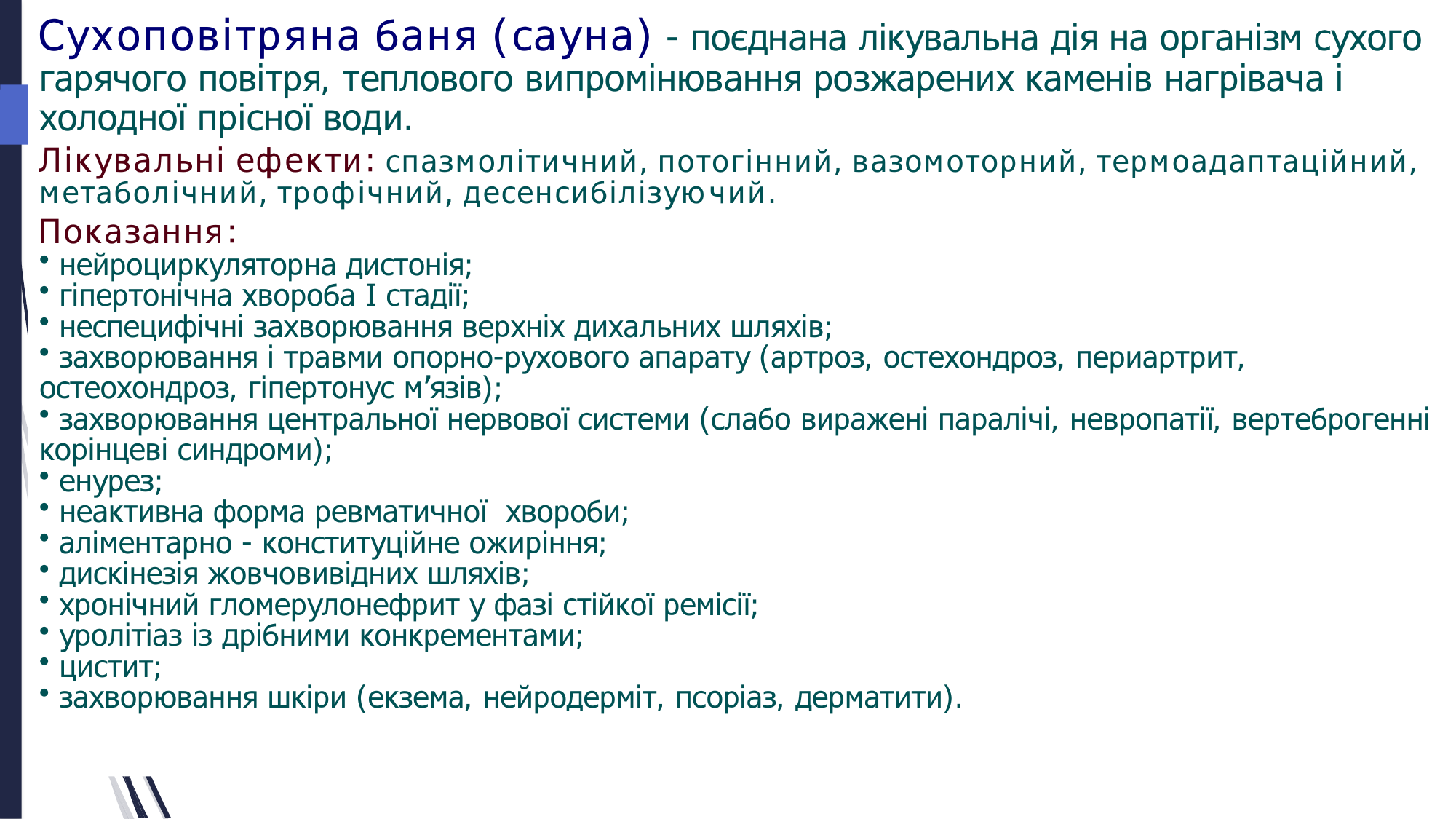

Сухоповітряна баня (сауна) - поєднана лікувальна дія на організм сухого гарячого повітря, теплового випромінювання розжарених каменів нагрівача і холодної прісної води.
Лікувальні ефекти: спазмолітичний, потогінний, вазомоторний, термоадаптаційний, метаболічний, трофічний, десенсибілізуючий.
Показання:
 нейроциркуляторна дистонія;
 гіпертонічна хвороба І стадії;
 неспецифічні захворювання верхніх дихальних шляхів;
 захворювання і травми опорно-рухового апарату (артроз, остехондроз, периартрит, остеохондроз, гіпертонус м’язів);
 захворювання центральної нервової системи (слабо виражені паралічі, невропатії, вертеброгенні корінцеві синдроми);
 енурез;
 неактивна форма ревматичної  хвороби;
 аліментарно - конституційне ожиріння;
 дискінезія жовчовивідних шляхів;
 хронічний гломерулонефрит у фазі стійкої ремісії;
 уролітіаз із дрібними конкрементами;
 цистит;
 захворювання шкіри (екзема, нейродерміт, псоріаз, дерматити).